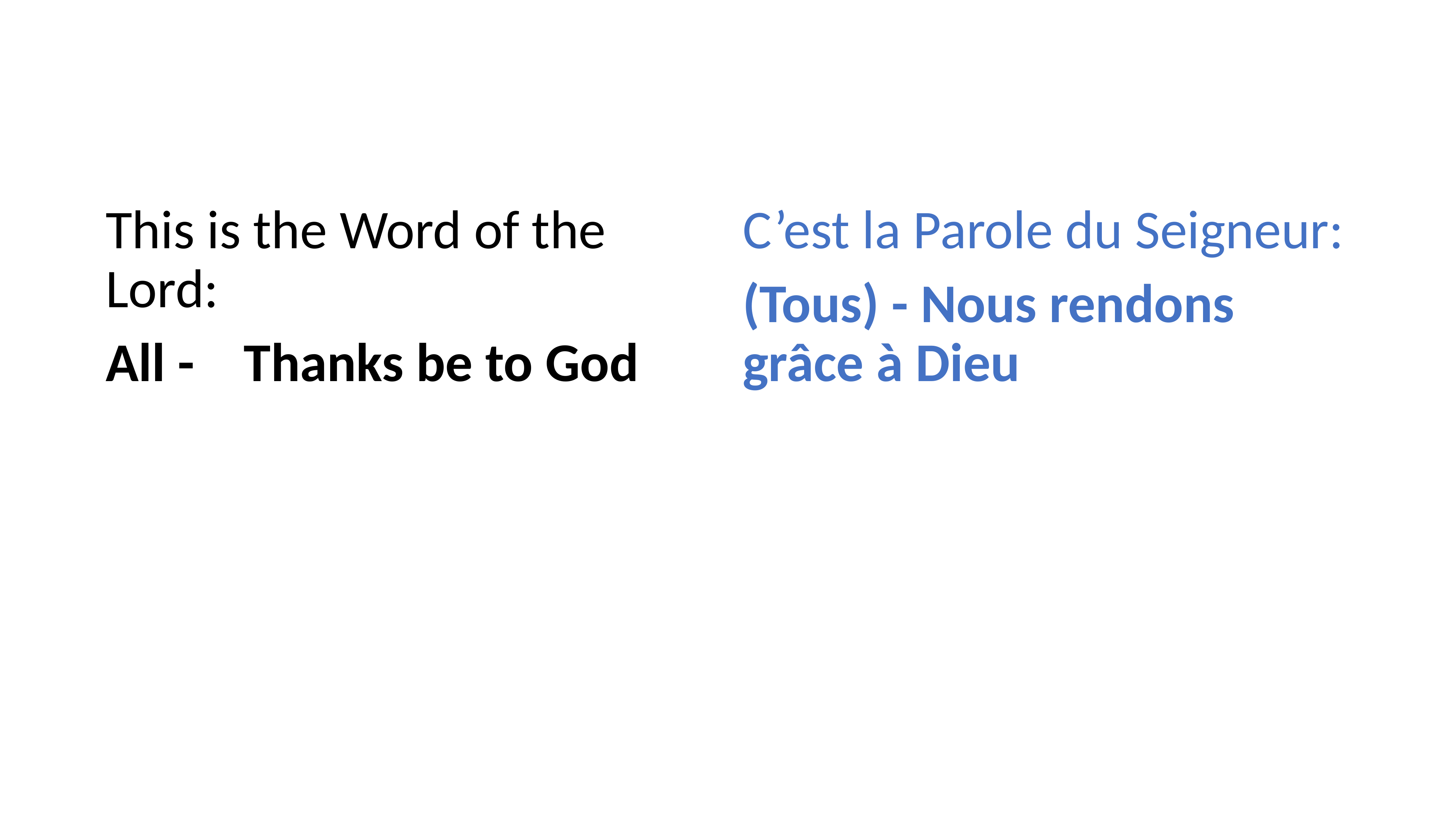

This is the Word of the Lord:
All -    Thanks be to God

C’est la Parole du Seigneur:
(Tous) - Nous rendons grâce à Dieu